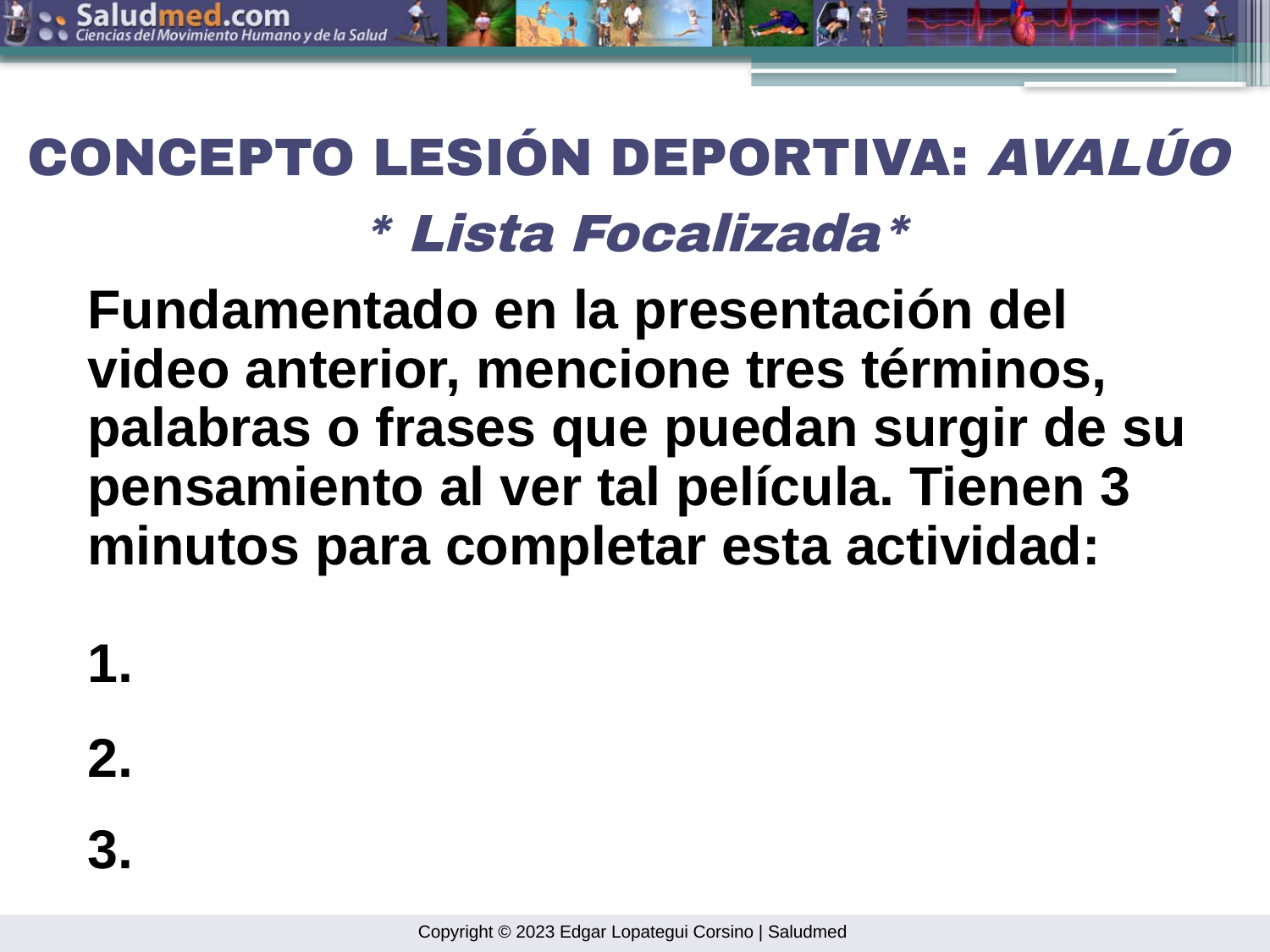

CONCEPTO LESIÓN DEPORTIVA: AVALÚO
* Lista Focalizada*
Fundamentado en la presentación del video anterior, mencione tres términos, palabras o frases que puedan surgir de su pensamiento al ver tal película. Tienen 3 minutos para completar esta actividad:

1.

2.

3.